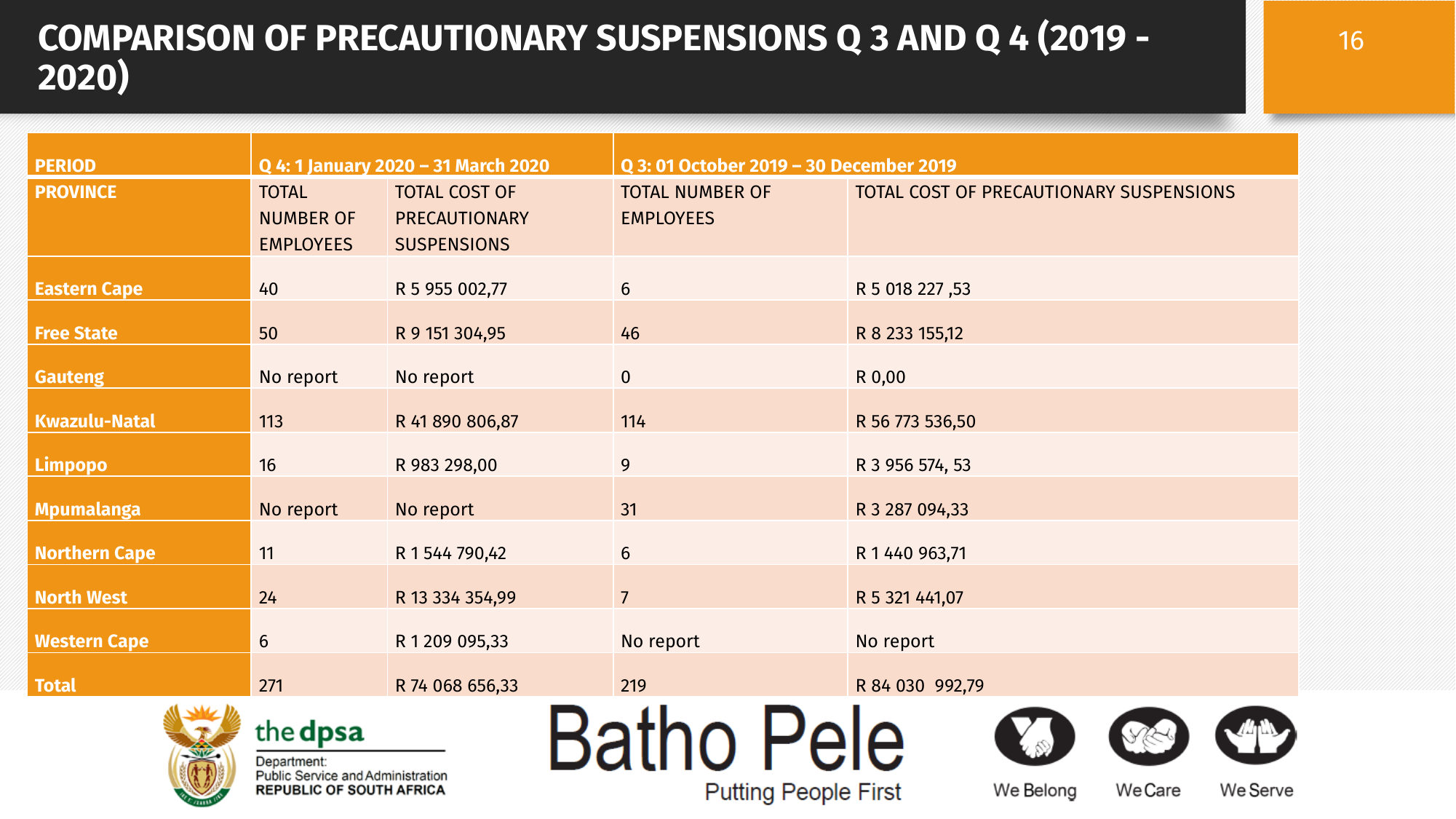

# Comparison of precautionary suspensions Q 3 and Q 4 (2019 -2020)
16
| PERIOD | Q 4: 1 January 2020 – 31 March 2020 |  | Q 3: 01 October 2019 – 30 December 2019 |  |
| --- | --- | --- | --- | --- |
| PROVINCE | TOTAL NUMBER OF EMPLOYEES | TOTAL COST OF PRECAUTIONARY SUSPENSIONS | TOTAL NUMBER OF EMPLOYEES | TOTAL COST OF PRECAUTIONARY SUSPENSIONS |
| Eastern Cape | 40 | R 5 955 002,77 | 6 | R 5 018 227 ,53 |
| Free State | 50 | R 9 151 304,95 | 46 | R 8 233 155,12 |
| Gauteng | No report | No report | 0 | R 0,00 |
| Kwazulu-Natal | 113 | R 41 890 806,87 | 114 | R 56 773 536,50 |
| Limpopo | 16 | R 983 298,00 | 9 | R 3 956 574, 53 |
| Mpumalanga | No report | No report | 31 | R 3 287 094,33 |
| Northern Cape | 11 | R 1 544 790,42 | 6 | R 1 440 963,71 |
| North West | 24 | R 13 334 354,99 | 7 | R 5 321 441,07 |
| Western Cape | 6 | R 1 209 095,33 | No report | No report |
| Total | 271 | R 74 068 656,33 | 219 | R 84 030 992,79 |